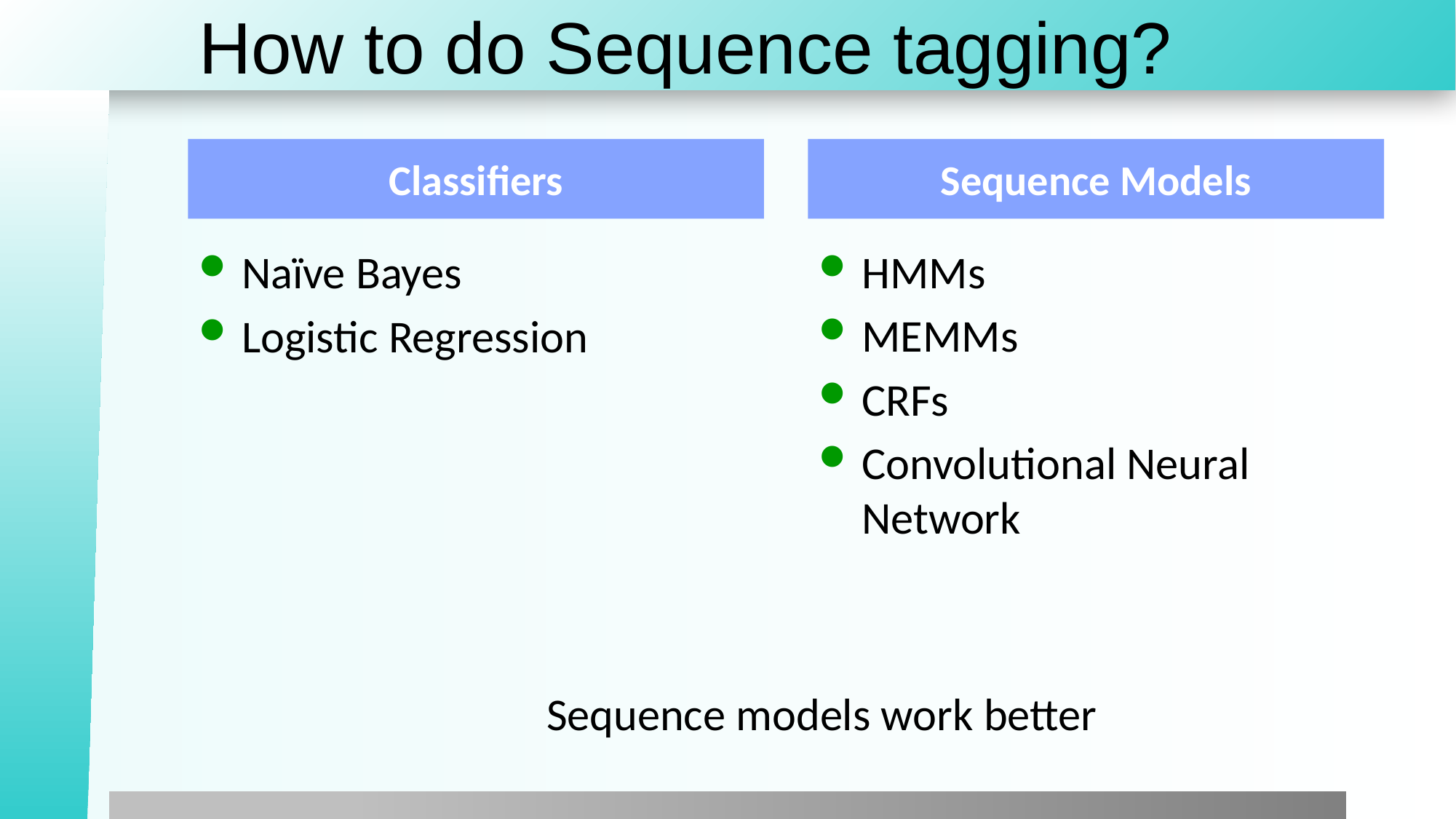

# How to do Sequence tagging?
Classifiers
Sequence Models
HMMs
MEMMs
CRFs
Convolutional Neural Network
Naïve Bayes
Logistic Regression
Sequence models work better